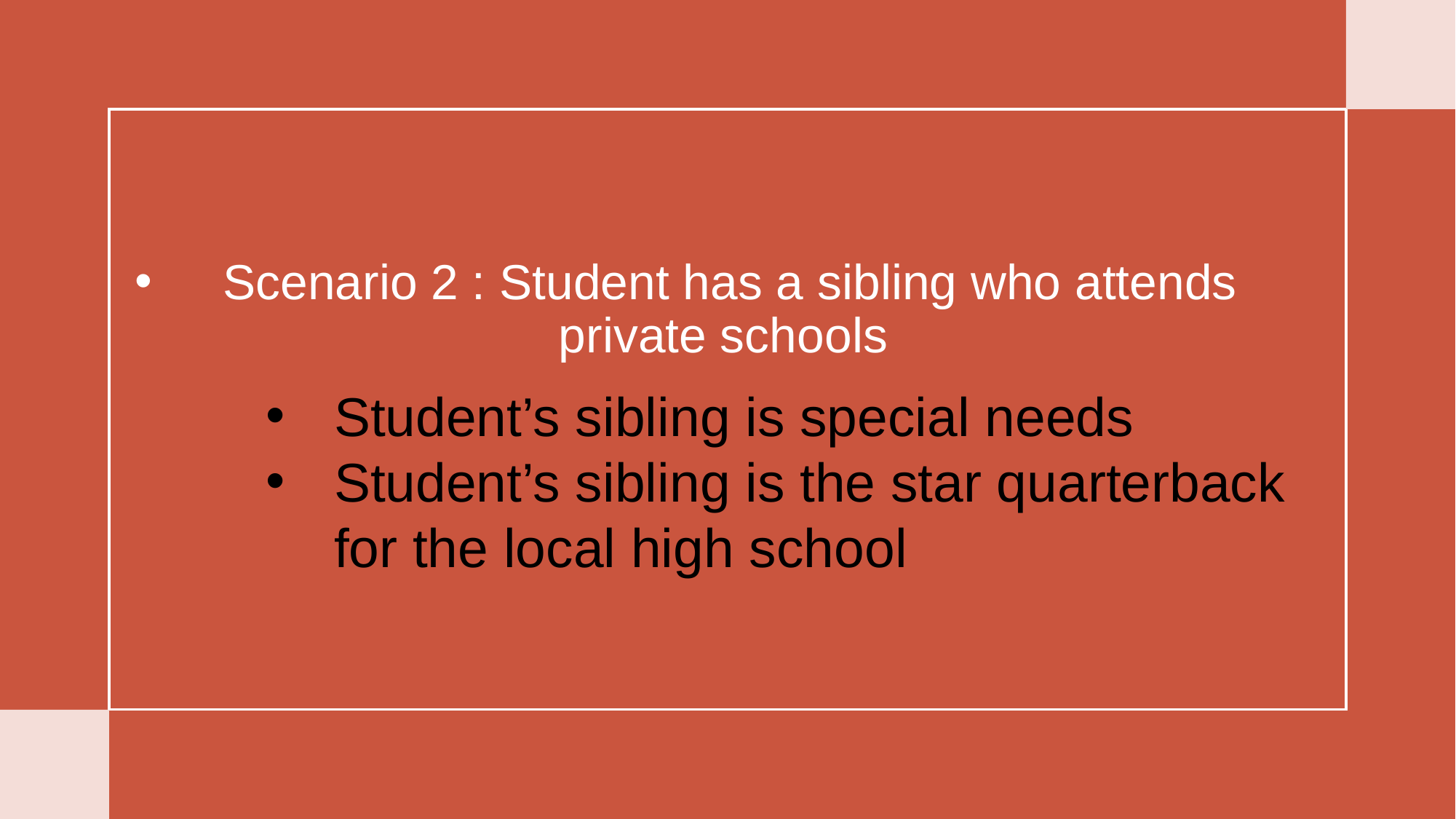

# Scenario 2 : Student has a sibling who attends private schools
Student’s sibling is special needs
Student’s sibling is the star quarterback for the local high school